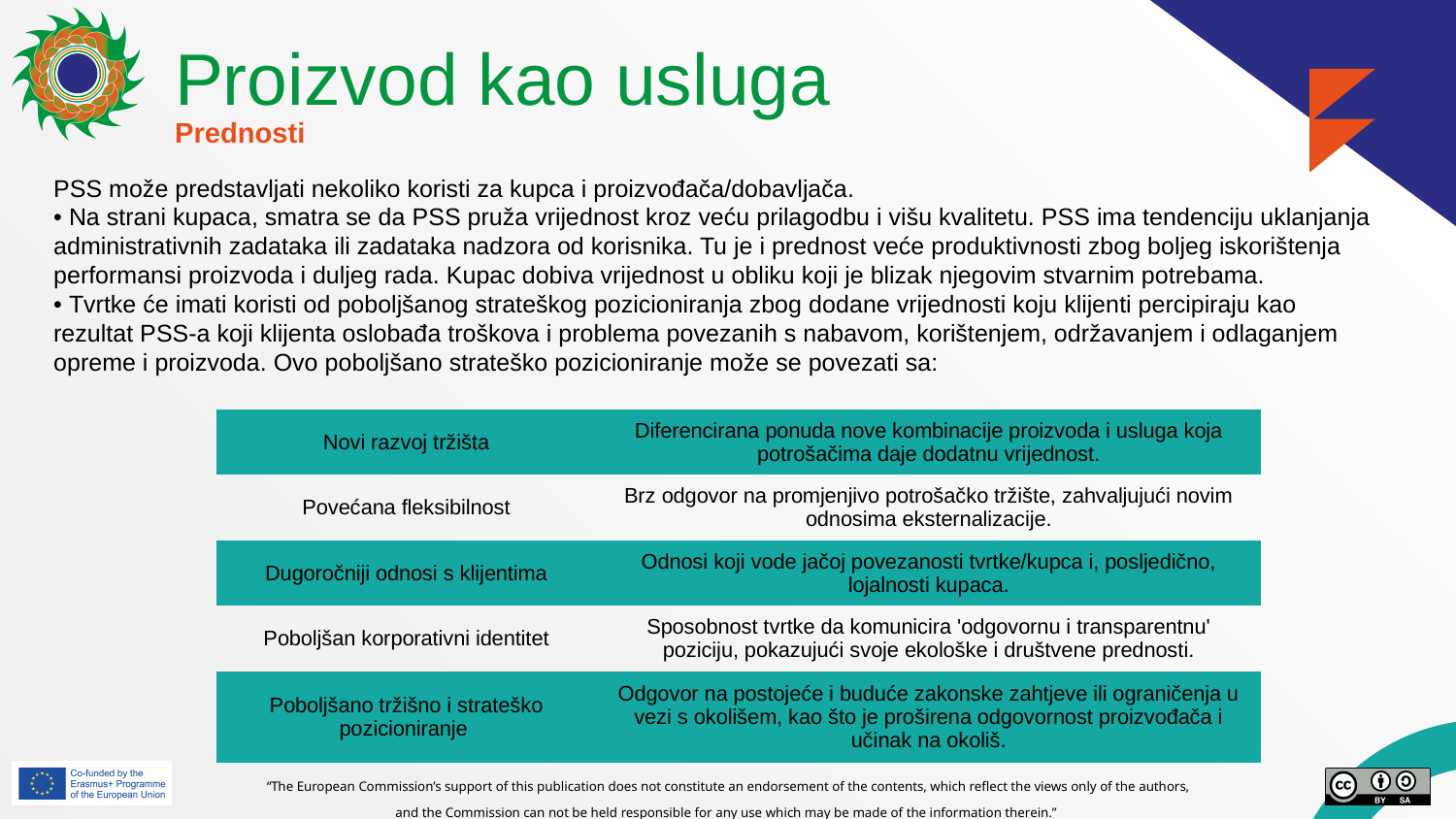

# Proizvod kao usluga
Prednosti
PSS može predstavljati nekoliko koristi za kupca i proizvođača/dobavljača.
• Na strani kupaca, smatra se da PSS pruža vrijednost kroz veću prilagodbu i višu kvalitetu. PSS ima tendenciju uklanjanja administrativnih zadataka ili zadataka nadzora od korisnika. Tu je i prednost veće produktivnosti zbog boljeg iskorištenja performansi proizvoda i duljeg rada. Kupac dobiva vrijednost u obliku koji je blizak njegovim stvarnim potrebama.
• Tvrtke će imati koristi od poboljšanog strateškog pozicioniranja zbog dodane vrijednosti koju klijenti percipiraju kao rezultat PSS-a koji klijenta oslobađa troškova i problema povezanih s nabavom, korištenjem, održavanjem i odlaganjem opreme i proizvoda. Ovo poboljšano strateško pozicioniranje može se povezati sa:
| Novi razvoj tržišta | Diferencirana ponuda nove kombinacije proizvoda i usluga koja potrošačima daje dodatnu vrijednost. |
| --- | --- |
| Povećana fleksibilnost | Brz odgovor na promjenjivo potrošačko tržište, zahvaljujući novim odnosima eksternalizacije. |
| Dugoročniji odnosi s klijentima | Odnosi koji vode jačoj povezanosti tvrtke/kupca i, posljedično, lojalnosti kupaca. |
| Poboljšan korporativni identitet | Sposobnost tvrtke da komunicira 'odgovornu i transparentnu' poziciju, pokazujući svoje ekološke i društvene prednosti. |
| Poboljšano tržišno i strateško pozicioniranje | Odgovor na postojeće i buduće zakonske zahtjeve ili ograničenja u vezi s okolišem, kao što je proširena odgovornost proizvođača i učinak na okoliš. |